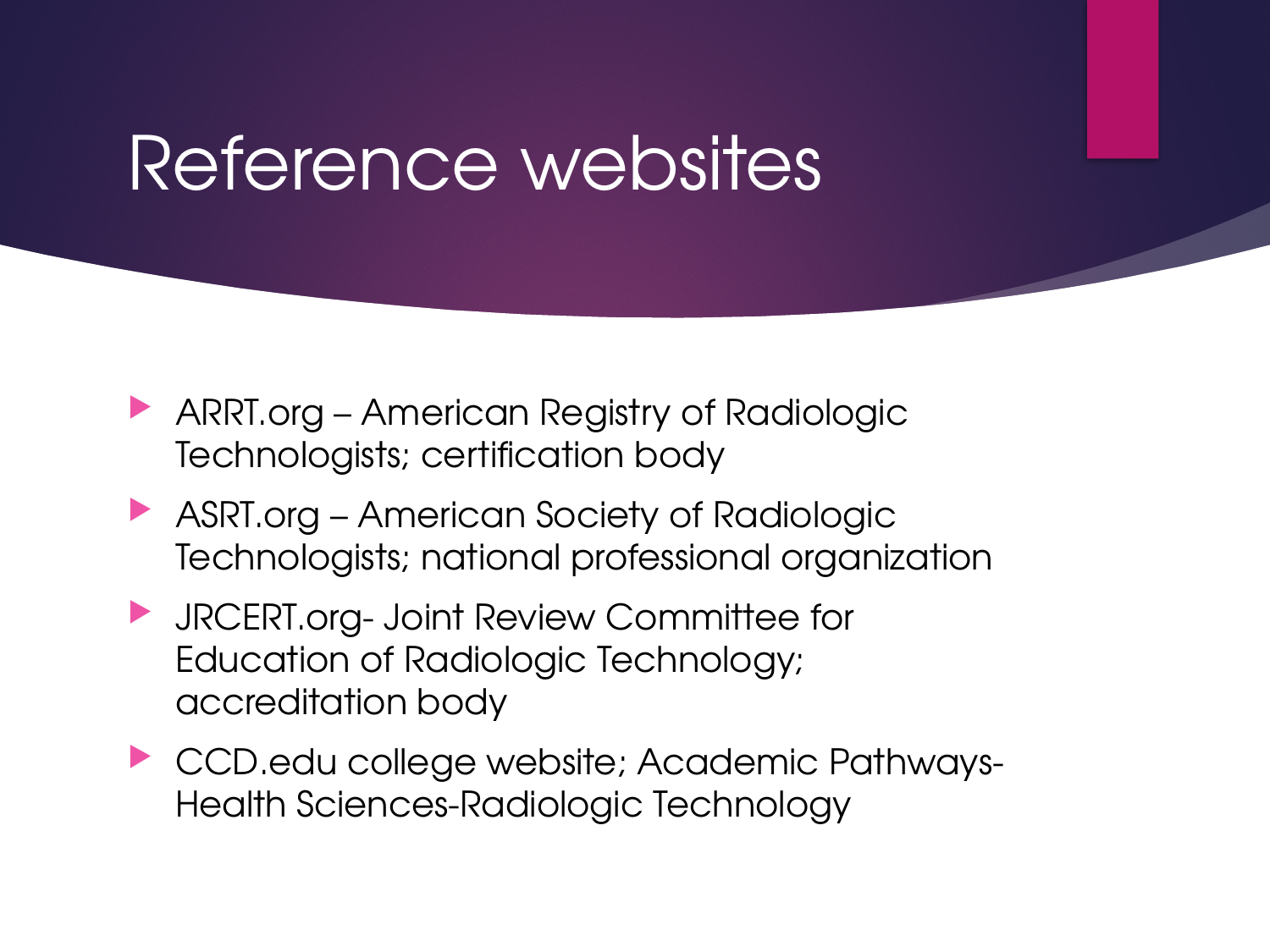

# Reference websites

ARRT.org – American Registry of Radiologic Technologists; certification body
ASRT.org – American Society of Radiologic Technologists; national professional organization
JRCERT.org- Joint Review Committee for Education of Radiologic Technology; accreditation body
CCD.edu college website; Academic Pathways-Health Sciences-Radiologic Technology